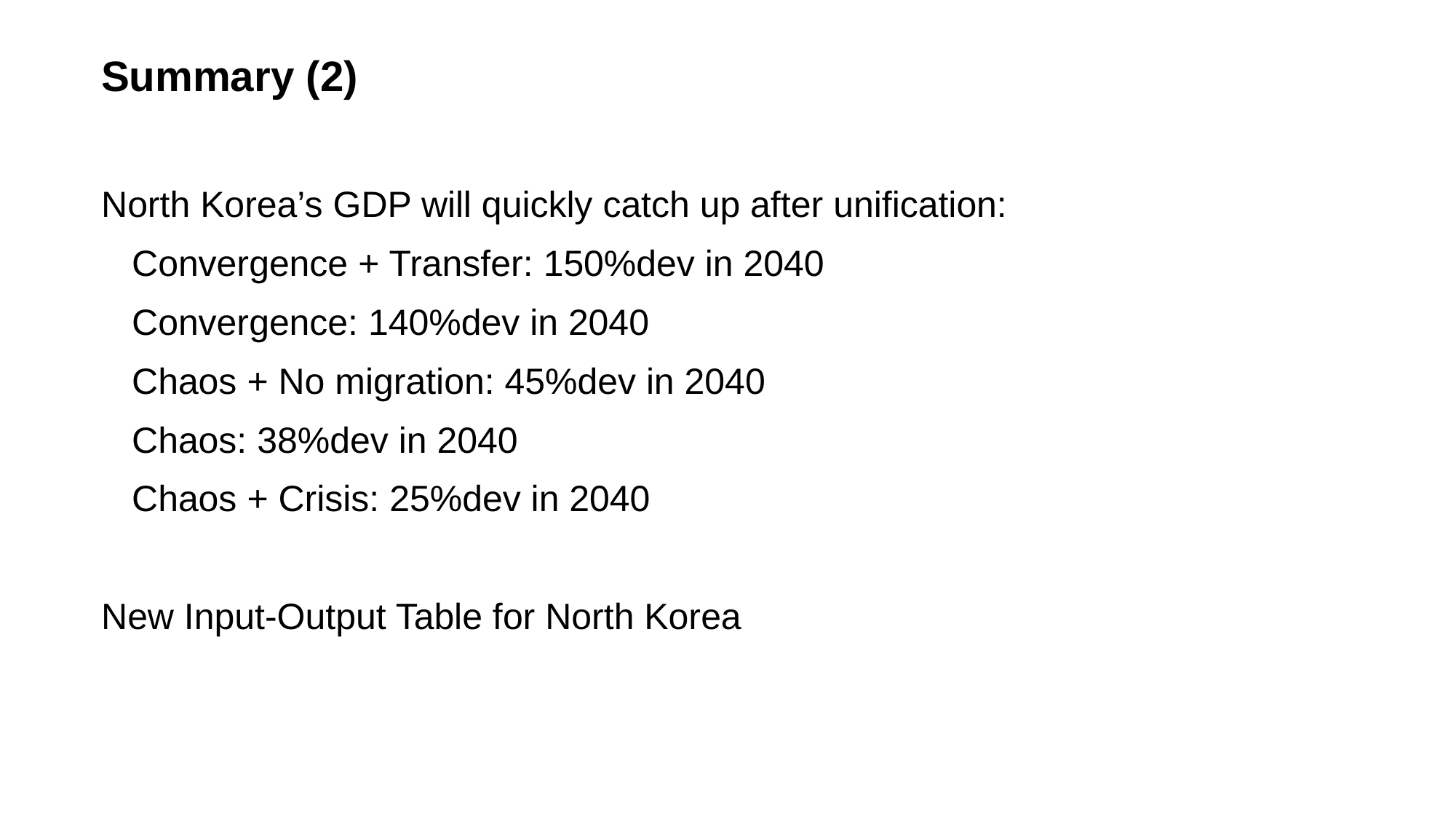

Summary (2)

North Korea’s GDP will quickly catch up after unification:
   Convergence + Transfer: 150%dev in 2040
   Convergence: 140%dev in 2040
   Chaos + No migration: 45%dev in 2040
   Chaos: 38%dev in 2040
   Chaos + Crisis: 25%dev in 2040

New Input-Output Table for North Korea